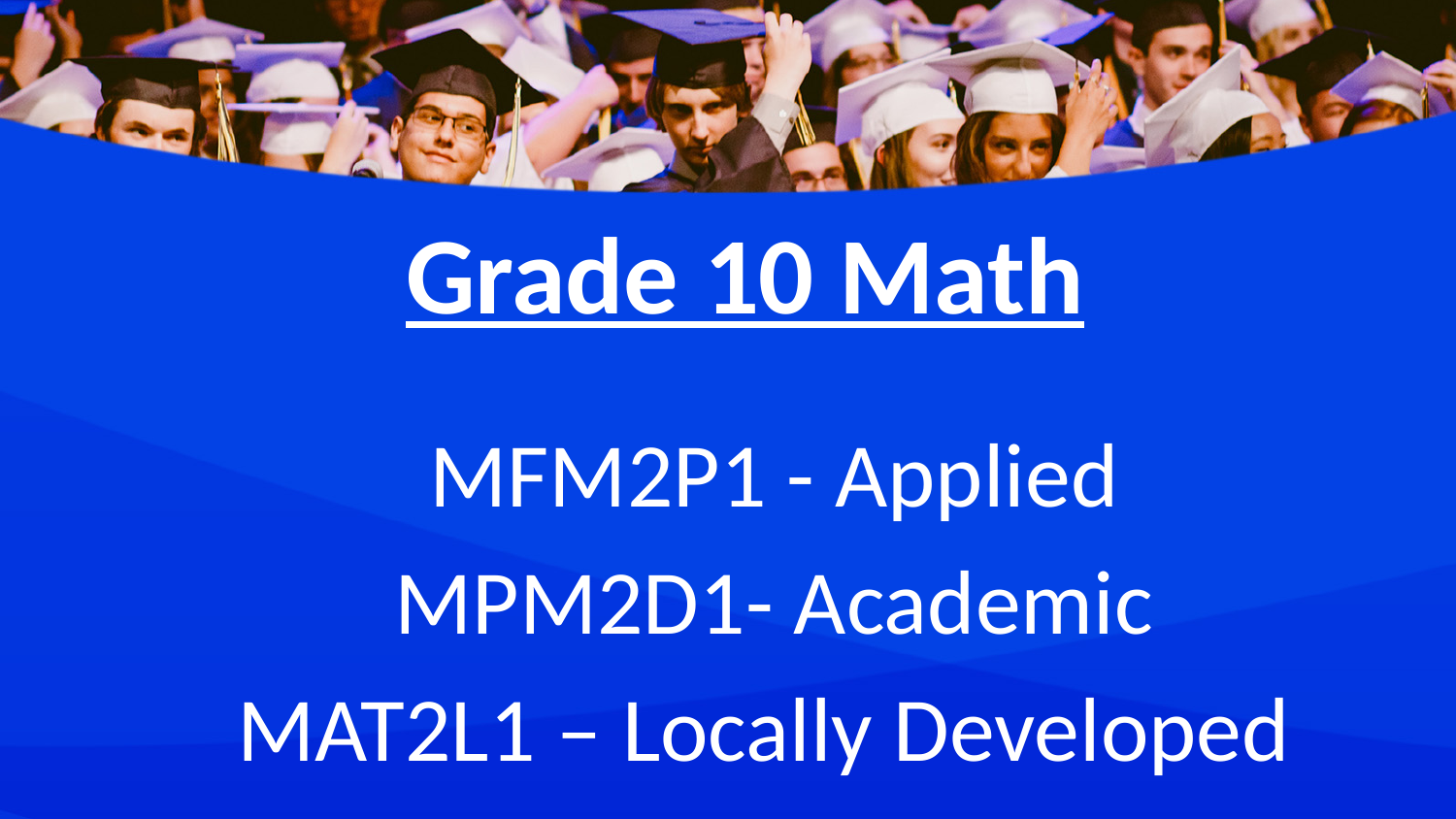

Grade 10 Math
MFM2P1 - Applied
MPM2D1- Academic
MAT2L1 – Locally Developed